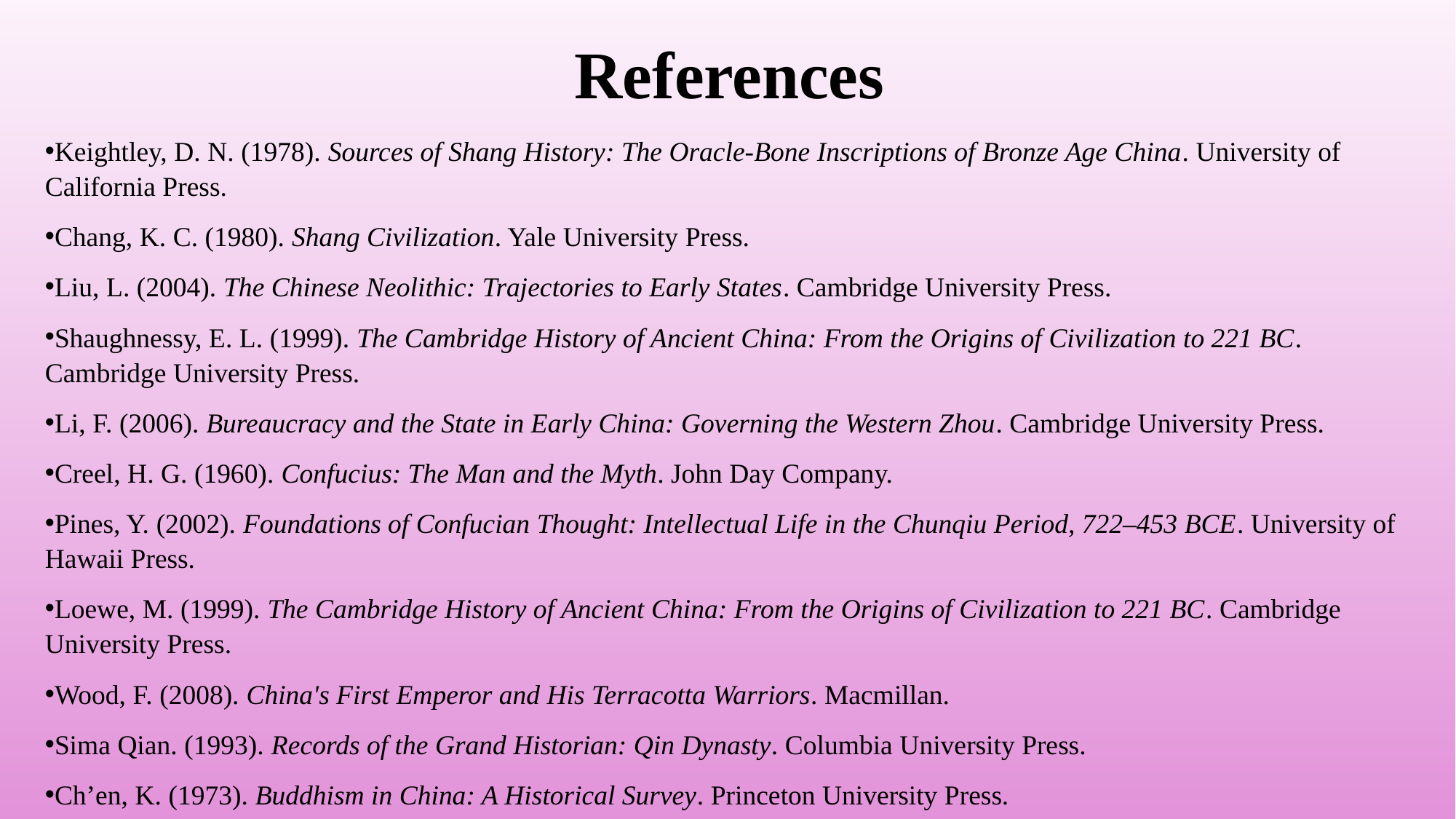

References
Keightley, D. N. (1978). Sources of Shang History: The Oracle-Bone Inscriptions of Bronze Age China. University of California Press.
Chang, K. C. (1980). Shang Civilization. Yale University Press.
Liu, L. (2004). The Chinese Neolithic: Trajectories to Early States. Cambridge University Press.
Shaughnessy, E. L. (1999). The Cambridge History of Ancient China: From the Origins of Civilization to 221 BC. Cambridge University Press.
Li, F. (2006). Bureaucracy and the State in Early China: Governing the Western Zhou. Cambridge University Press.
Creel, H. G. (1960). Confucius: The Man and the Myth. John Day Company.
Pines, Y. (2002). Foundations of Confucian Thought: Intellectual Life in the Chunqiu Period, 722–453 BCE. University of Hawaii Press.
Loewe, M. (1999). The Cambridge History of Ancient China: From the Origins of Civilization to 221 BC. Cambridge University Press.
Wood, F. (2008). China's First Emperor and His Terracotta Warriors. Macmillan.
Sima Qian. (1993). Records of the Grand Historian: Qin Dynasty. Columbia University Press.
Ch’en, K. (1973). Buddhism in China: A Historical Survey. Princeton University Press.